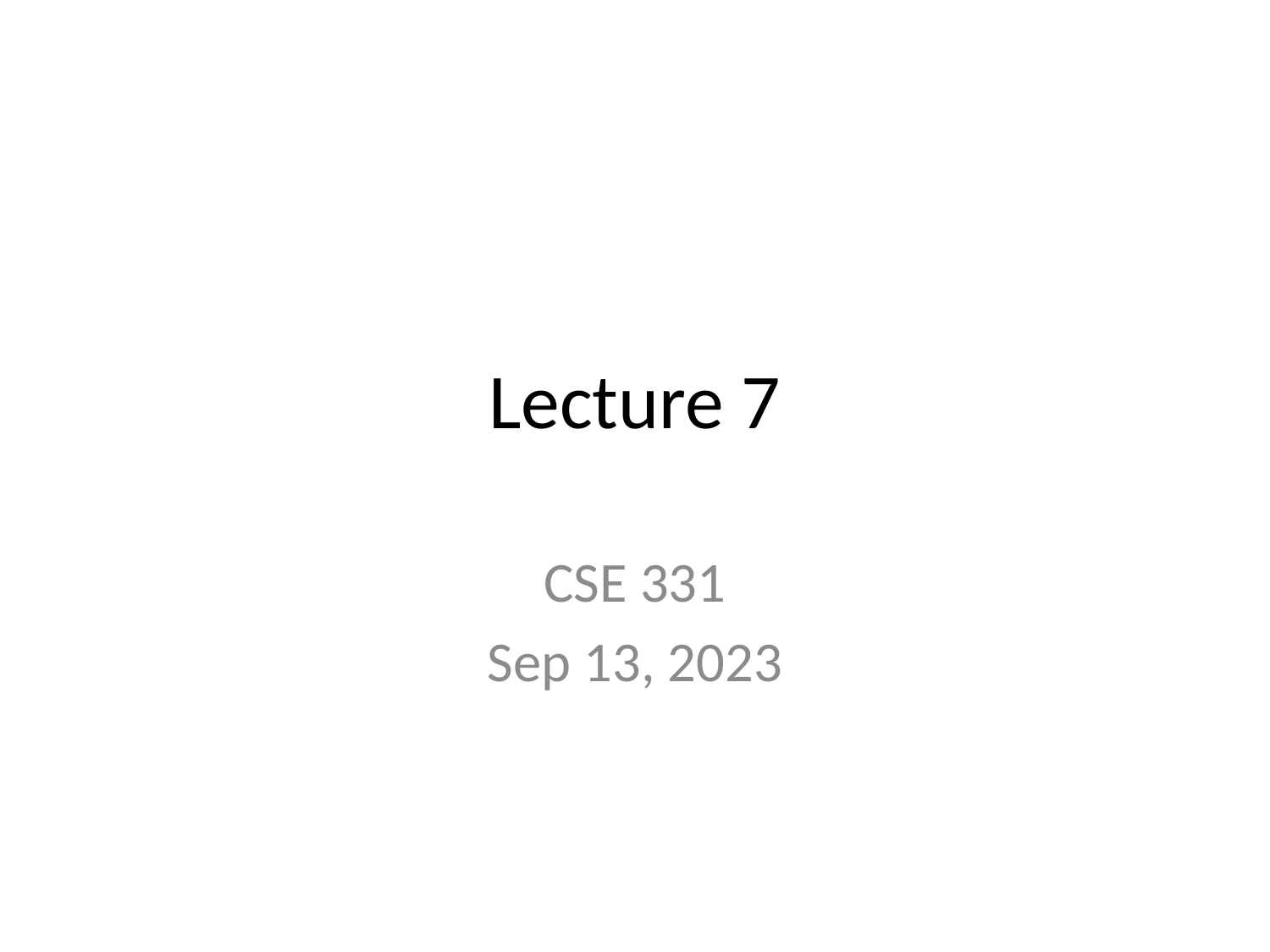

# Lecture 7
CSE 331
Sep 13, 2023